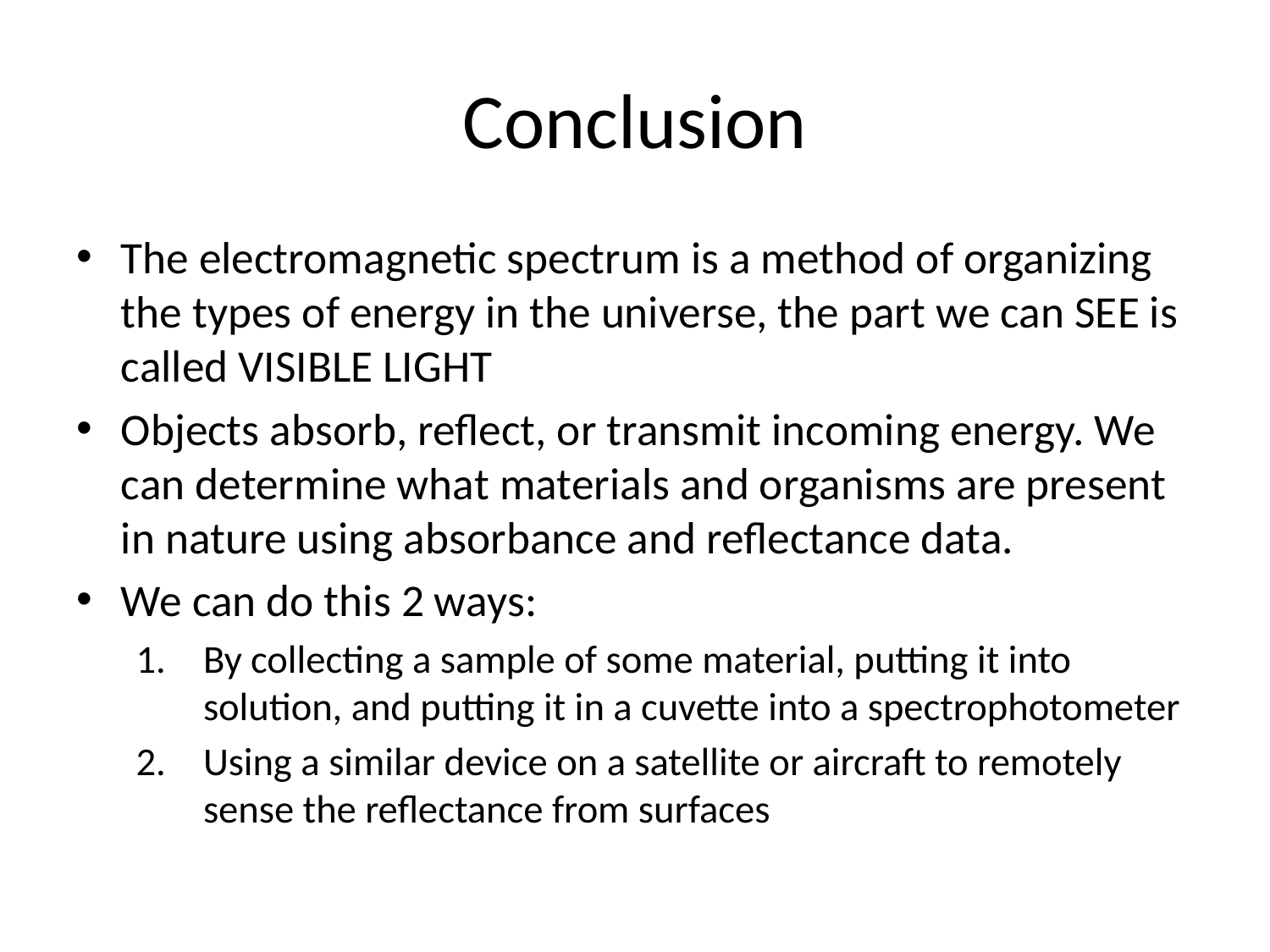

# Conclusion
The electromagnetic spectrum is a method of organizing the types of energy in the universe, the part we can SEE is called VISIBLE LIGHT
Objects absorb, reflect, or transmit incoming energy. We can determine what materials and organisms are present in nature using absorbance and reflectance data.
We can do this 2 ways:
By collecting a sample of some material, putting it into solution, and putting it in a cuvette into a spectrophotometer
Using a similar device on a satellite or aircraft to remotely sense the reflectance from surfaces